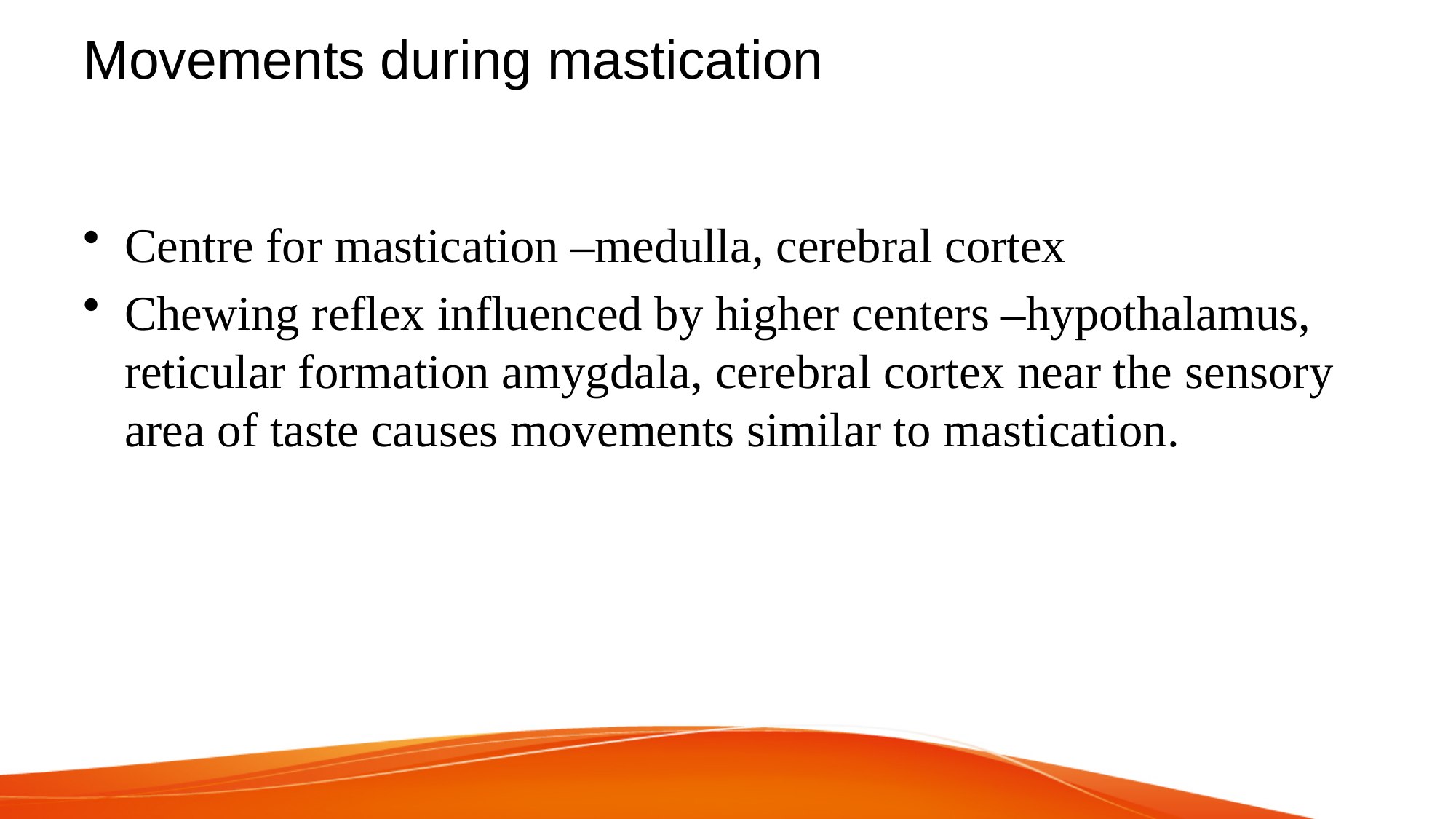

# Movements during mastication

Centre for mastication –medulla, cerebral cortex
Chewing reflex influenced by higher centers –hypothalamus, reticular formation amygdala, cerebral cortex near the sensory area of taste causes movements similar to mastication.